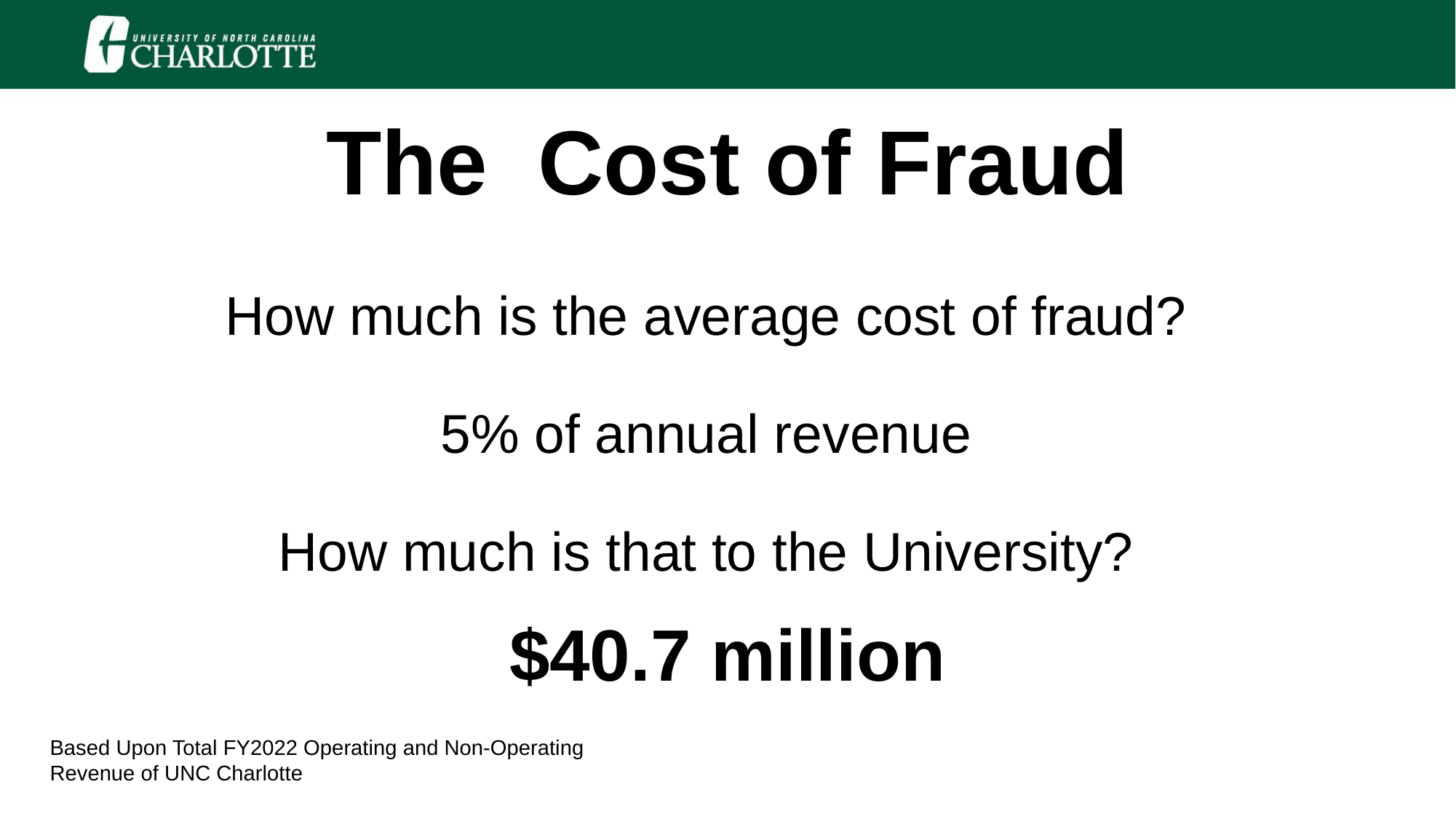

# The  Cost of Fraud
How much is the average cost of fraud?

5% of annual revenue

How much is that to the University?
$40.7 million
Based Upon Total FY2022 Operating and Non-Operating Revenue of UNC Charlotte